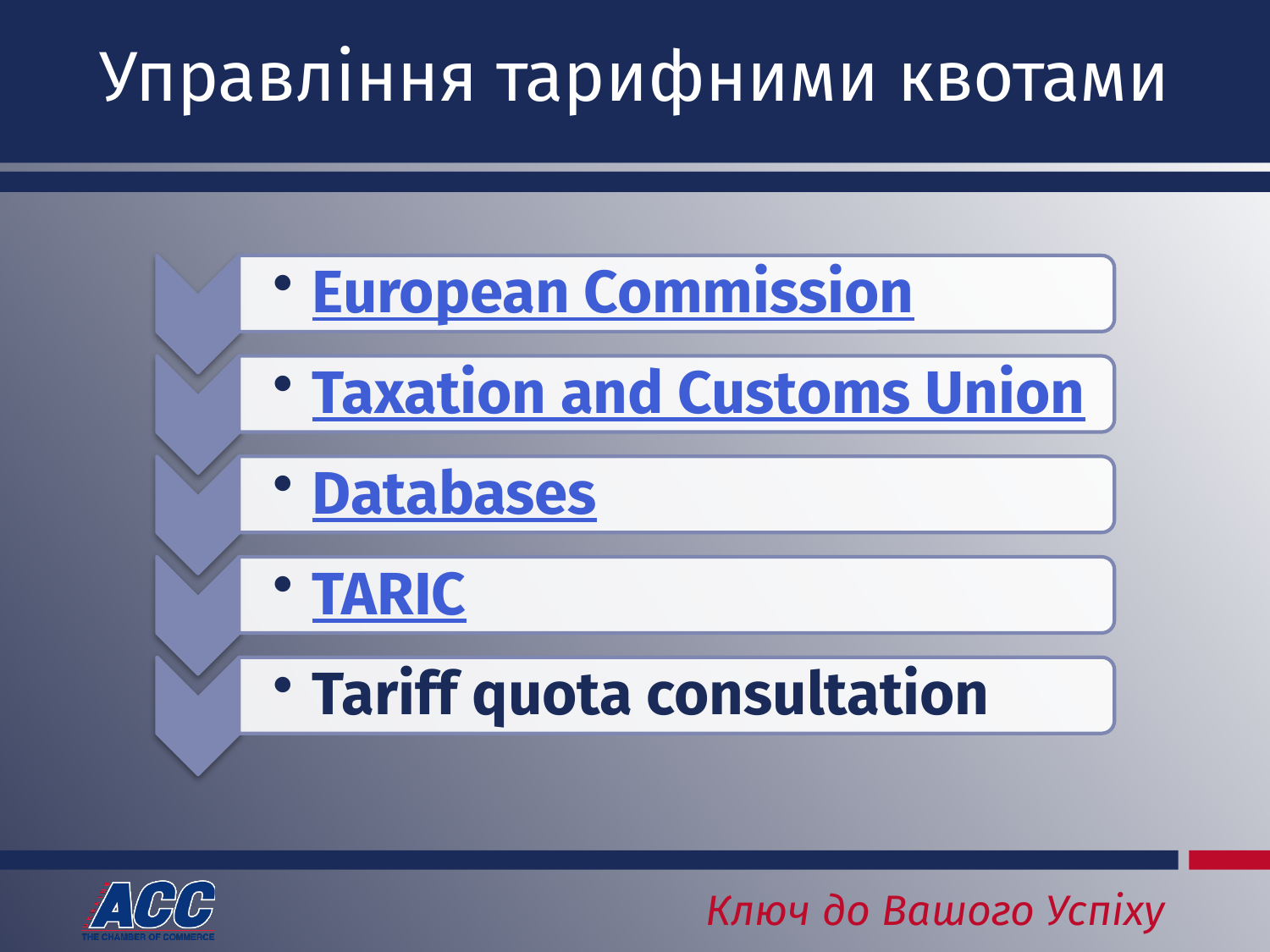

# Управління тарифними квотами

European Commission

Taxation and Customs Union

Databases

TARIC

Tariff quota consultation